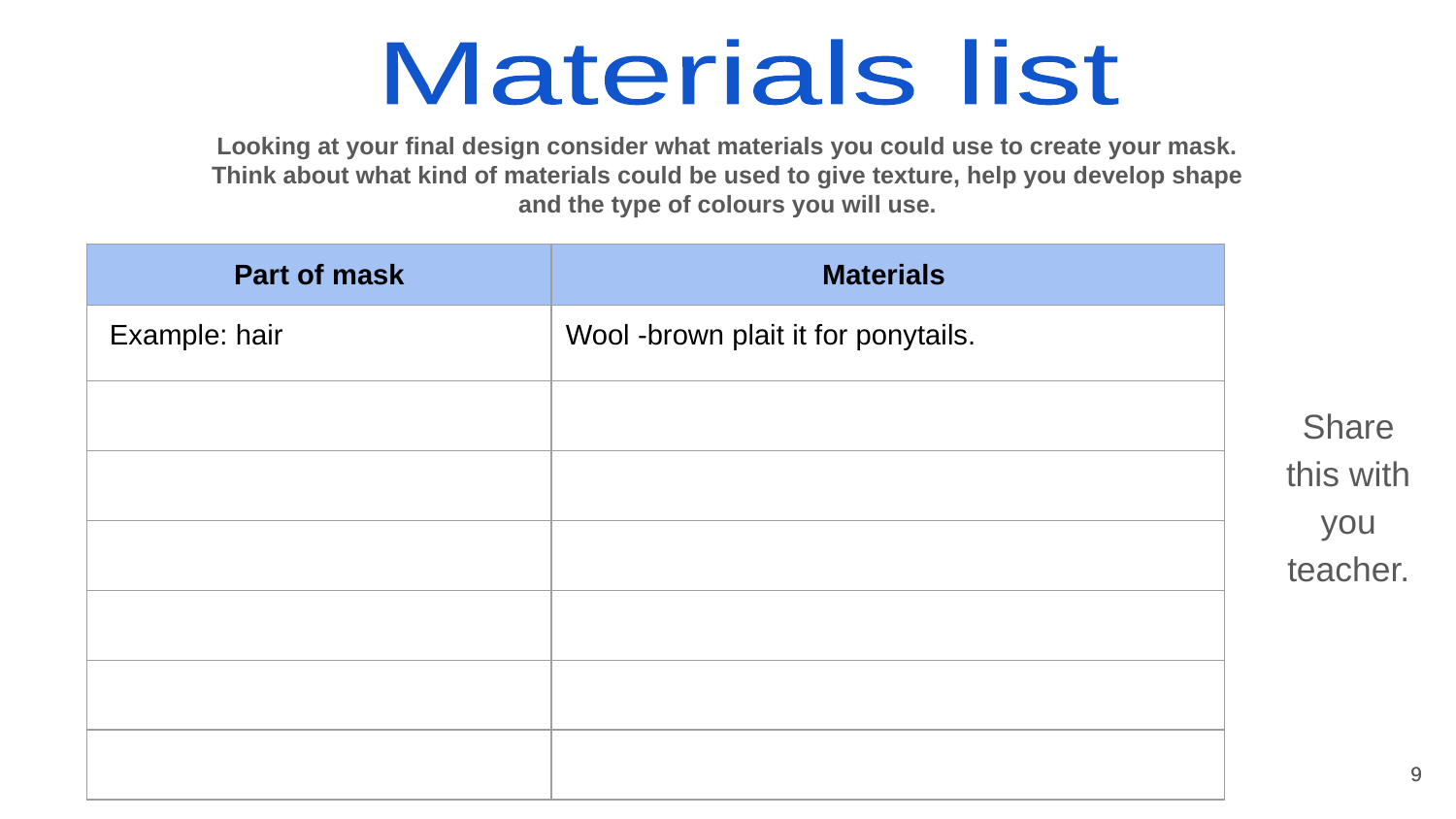

Materials list
Looking at your final design consider what materials you could use to create your mask.
Think about what kind of materials could be used to give texture, help you develop shape and the type of colours you will use.
| Part of mask | Materials |
| --- | --- |
| Example: hair | Wool -brown plait it for ponytails. |
|  |  |
|  |  |
|  |  |
|  |  |
|  |  |
|  |  |
Share this with you teacher.

9
9